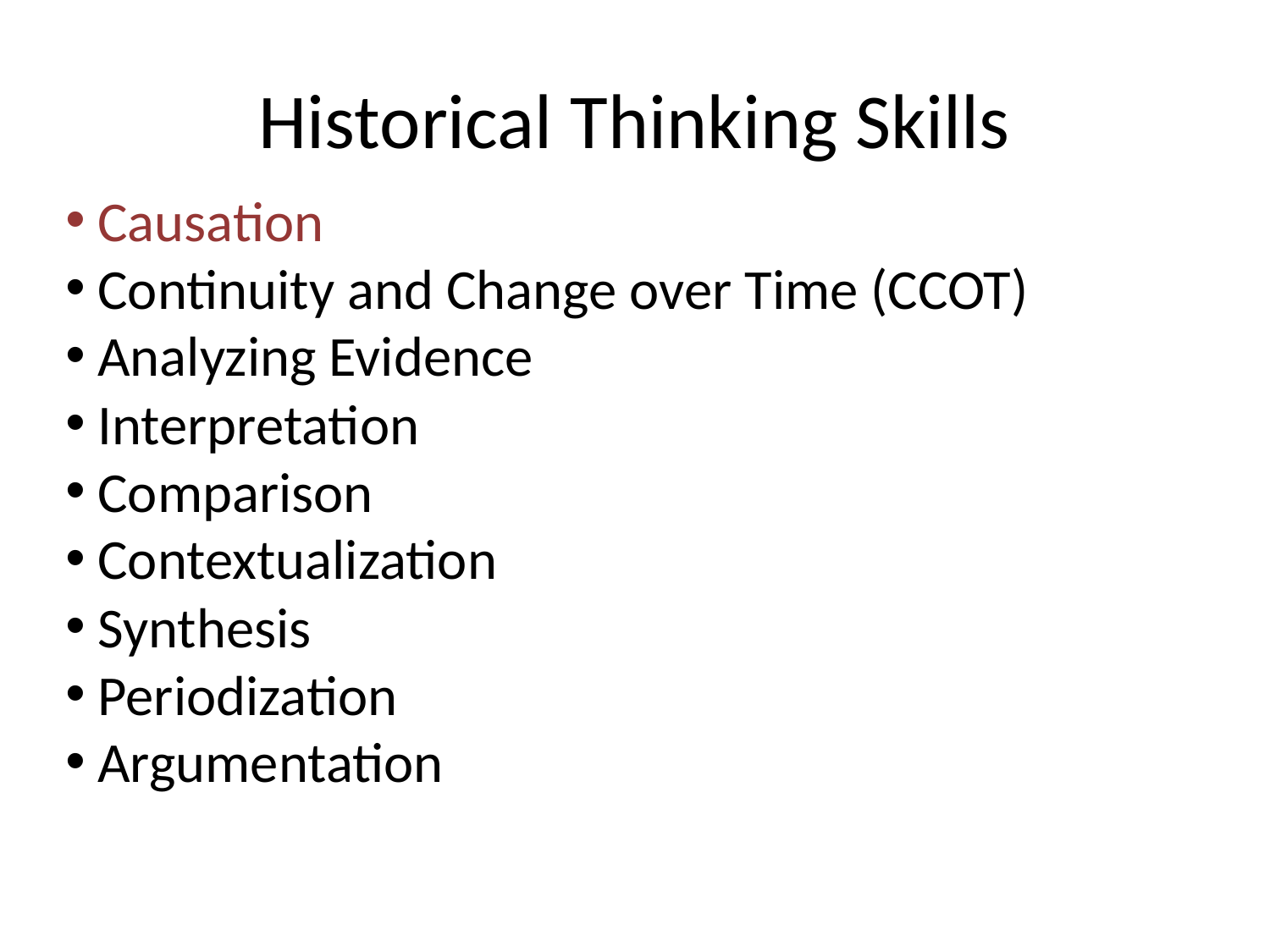

# Historical Thinking Skills
 Causation
 Continuity and Change over Time (CCOT)
 Analyzing Evidence
 Interpretation
 Comparison
 Contextualization
 Synthesis
 Periodization
 Argumentation